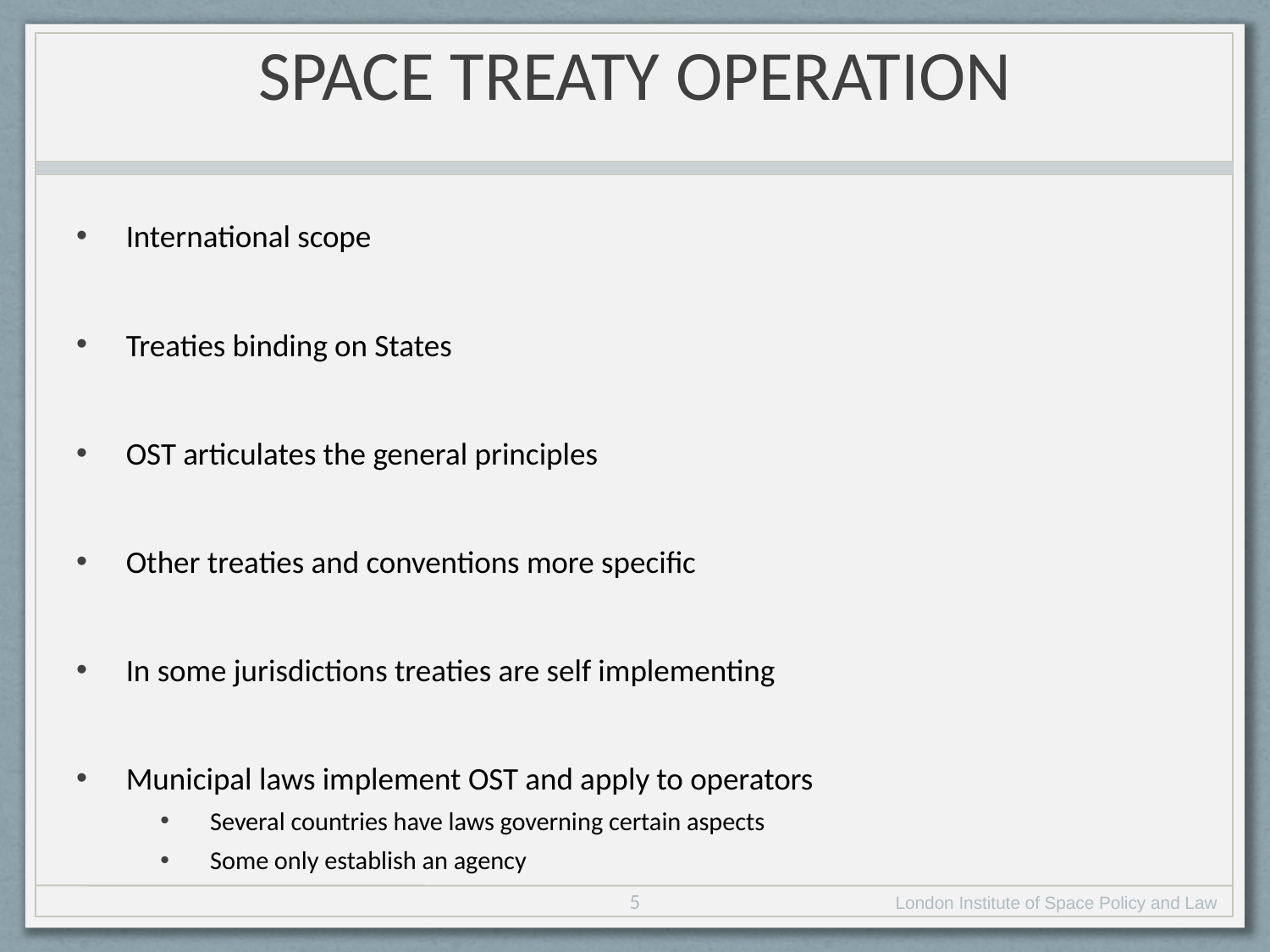

# Space Treaty Operation

International scope

Treaties binding on States

OST articulates the general principles

Other treaties and conventions more specific

In some jurisdictions treaties are self implementing

Municipal laws implement OST and apply to operators
Several countries have laws governing certain aspects
Some only establish an agency
5
London Institute of Space Policy and Law